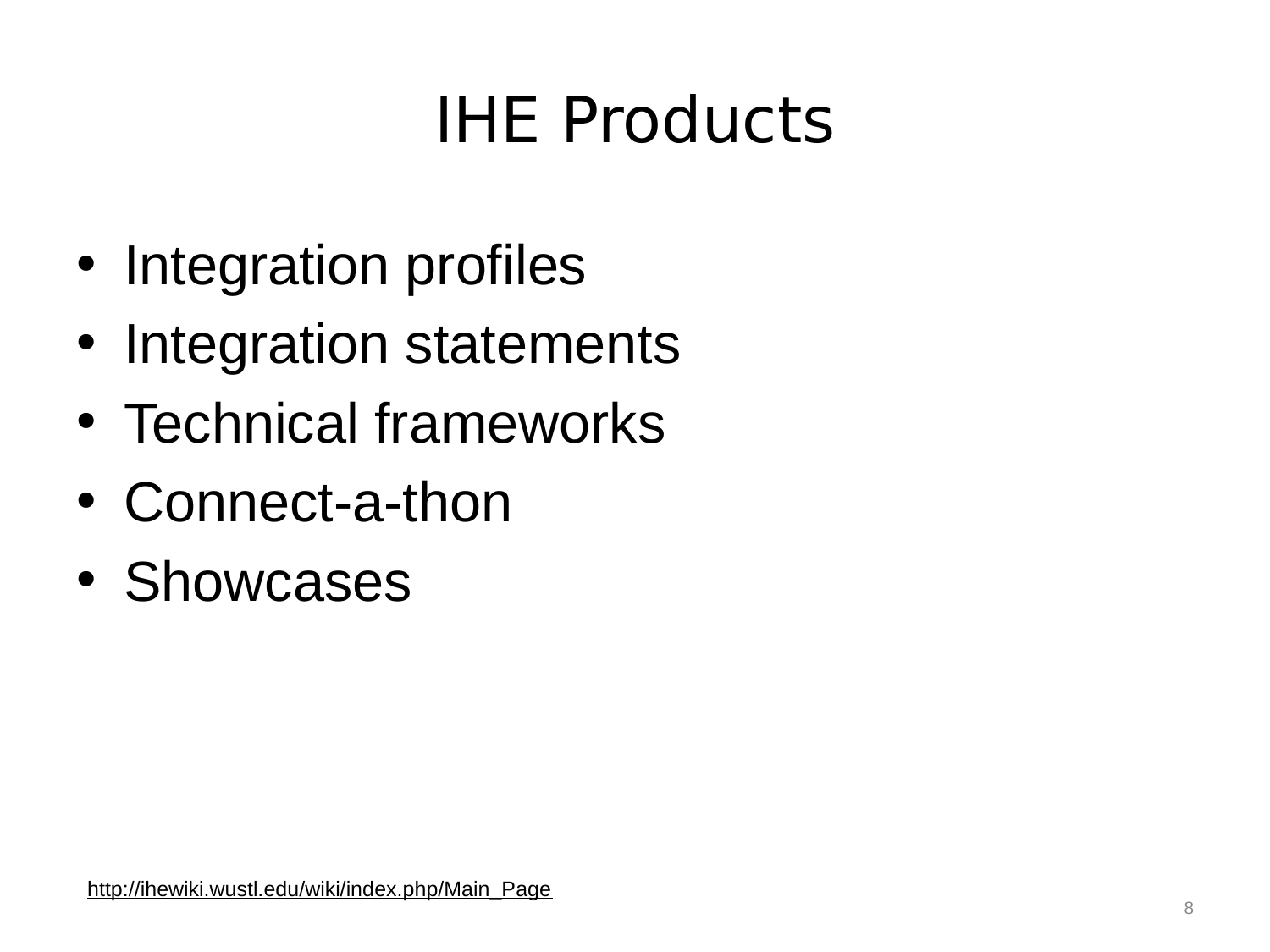

# IHE Products
Integration profiles
Integration statements
Technical frameworks
Connect-a-thon
Showcases
http://ihewiki.wustl.edu/wiki/index.php/Main_Page
8